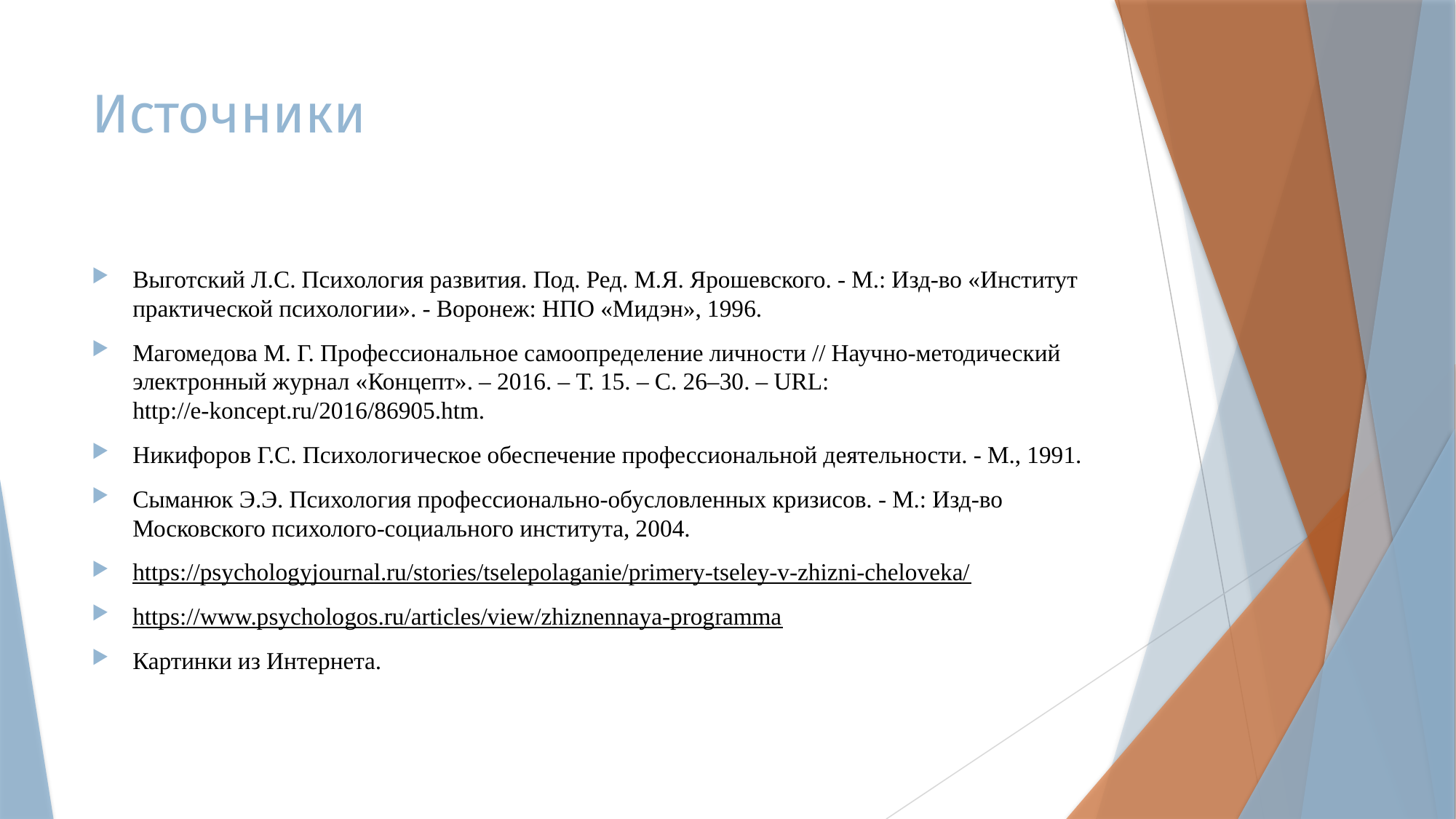

# Источники
Выготский Л.С. Психология развития. Под. Ред. М.Я. Ярошевского. - М.: Изд-во «Институт практической психологии». - Воронеж: НПО «Мидэн», 1996.
Магомедова М. Г. Профессиональное самоопределение личности // Научно-методический электронный журнал «Концепт». – 2016. – Т. 15. – С. 26–30. – URL: http://e-koncept.ru/2016/86905.htm.
Никифоров Г.С. Психологическое обеспечение профессиональной деятельности. - М., 1991.
Сыманюк Э.Э. Психология профессионально-обусловленных кризисов. - М.: Изд-во Московского психолого-социального института, 2004.
https://psychologyjournal.ru/stories/tselepolaganie/primery-tseley-v-zhizni-cheloveka/
https://www.psychologos.ru/articles/view/zhiznennaya-programma
Картинки из Интернета.